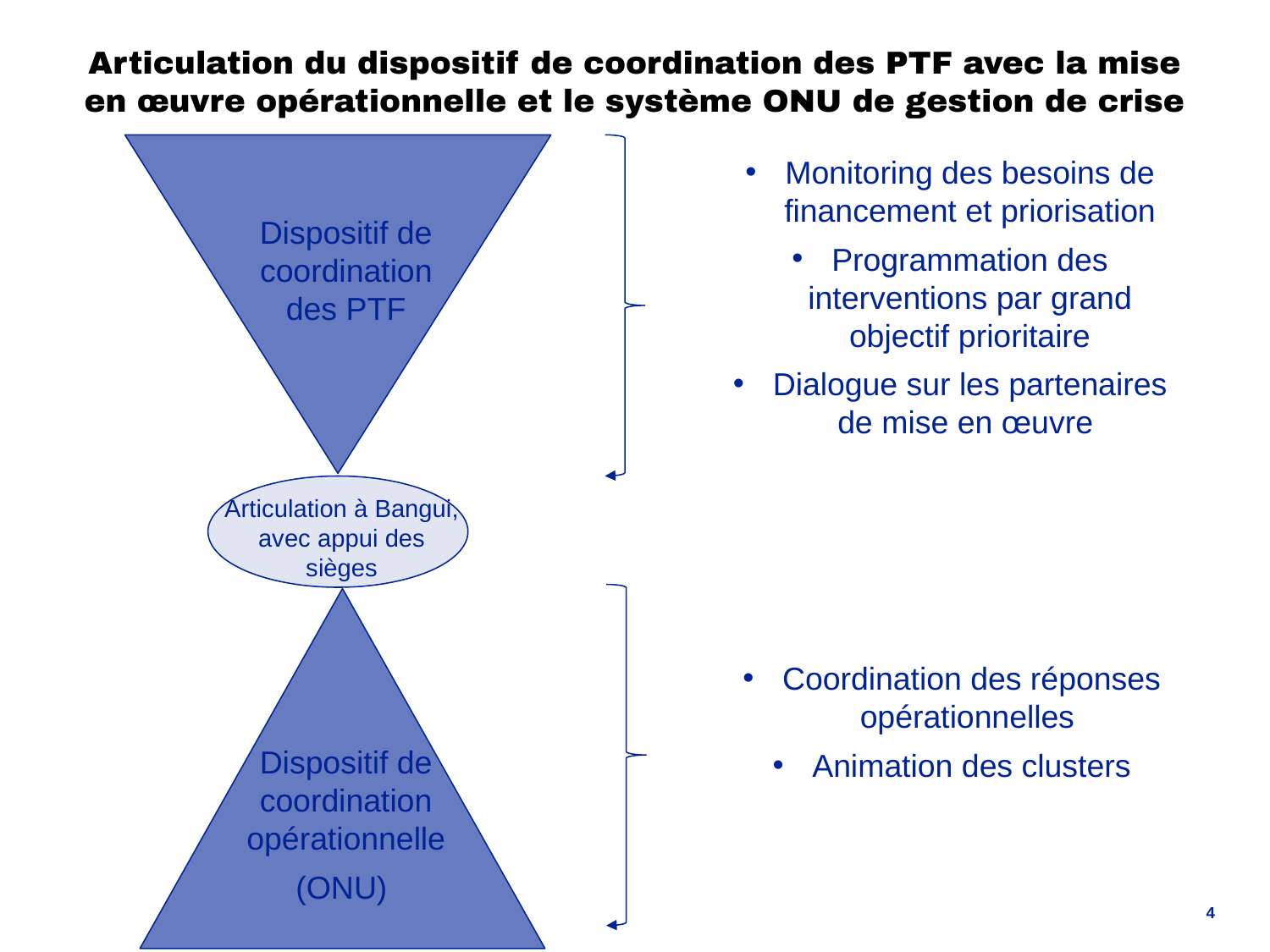

Articulation du dispositif de coordination des PTF avec la mise en œuvre opérationnelle et le système ONU de gestion de crise

Monitoring des besoins de financement et priorisation
Programmation des interventions par grand objectif prioritaire
Dialogue sur les partenaires de mise en œuvre
Dispositif de coordination des PTF

Articulation à Bangui, avec appui des sièges

Coordination des réponses opérationnelles
Animation des clusters

Dispositif de coordination opérationnelle
(ONU)
4